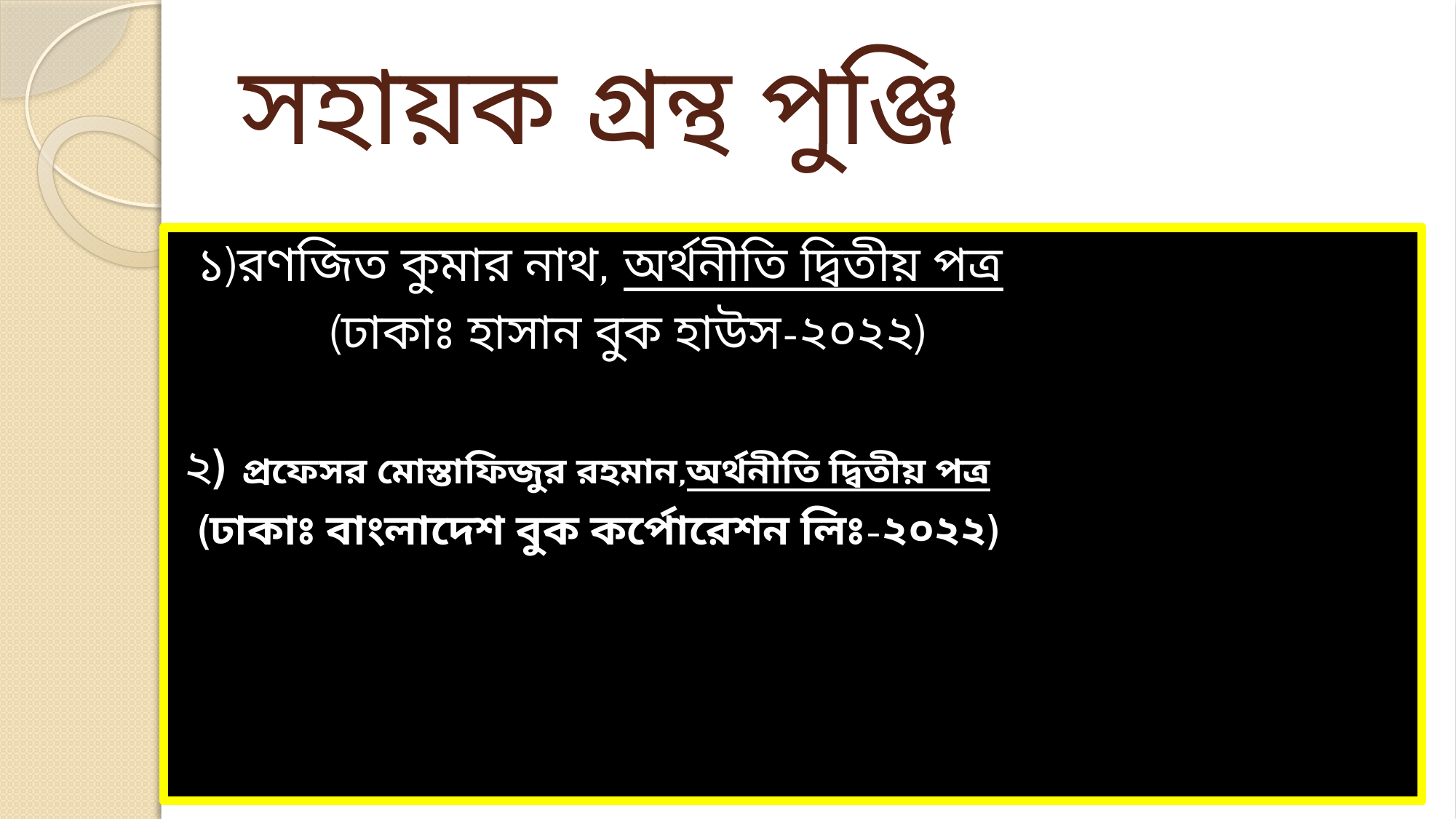

# সহায়ক গ্রন্থ পুঞ্জি
 ১)রণজিত কুমার নাথ, অর্থনীতি দ্বিতীয় পত্র
          (ঢাকাঃ হাসান বুক হাউস-২০২২)

২) প্রফেসর মোস্তাফিজুর রহমান,অর্থনীতি দ্বিতীয় পত্র
 (ঢাকাঃ বাংলাদেশ বুক কর্পোরেশন লিঃ-২০২২)